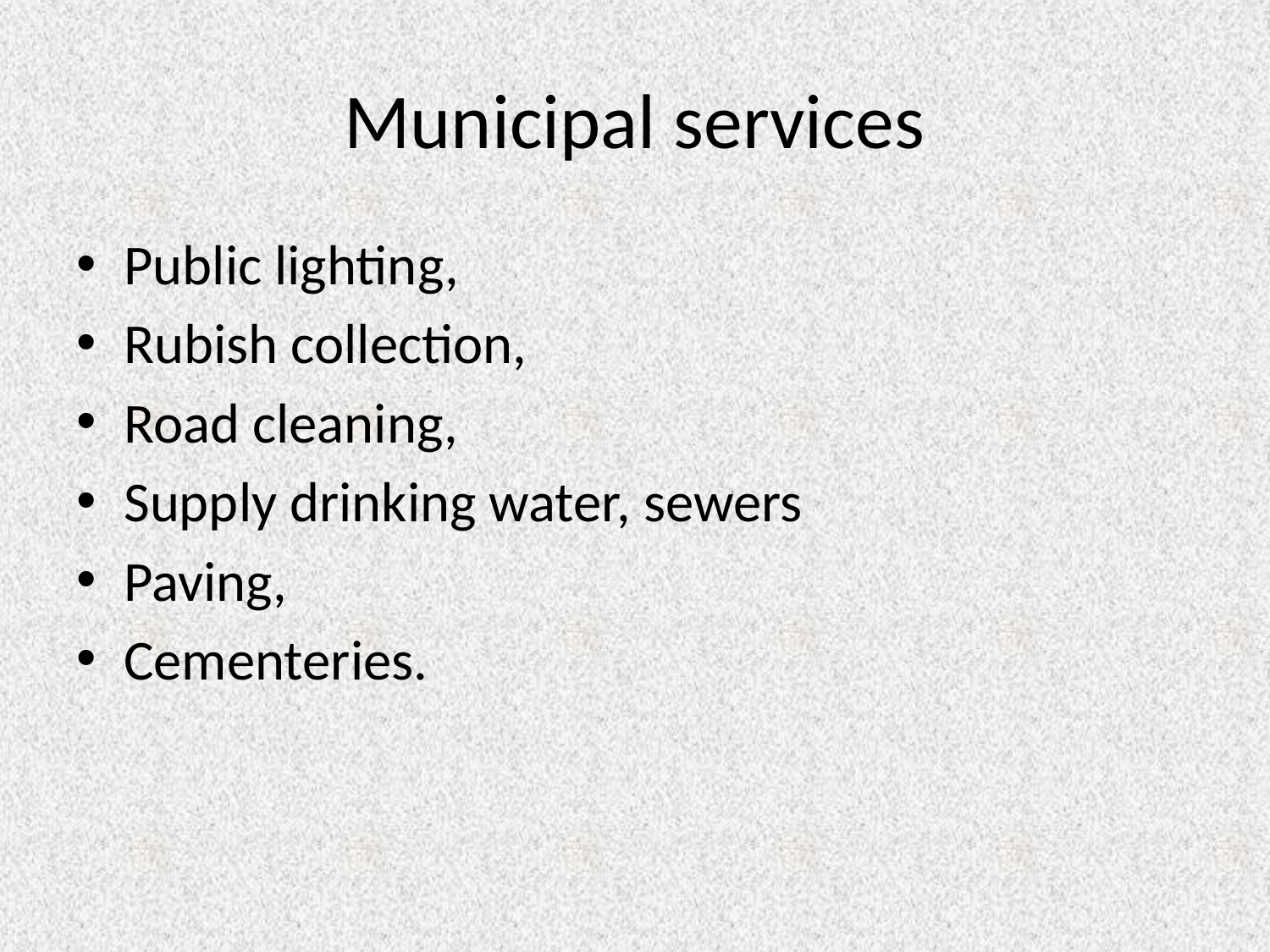

# Municipal services
Public lighting,
Rubish collection,
Road cleaning,
Supply drinking water, sewers
Paving,
Cementeries.